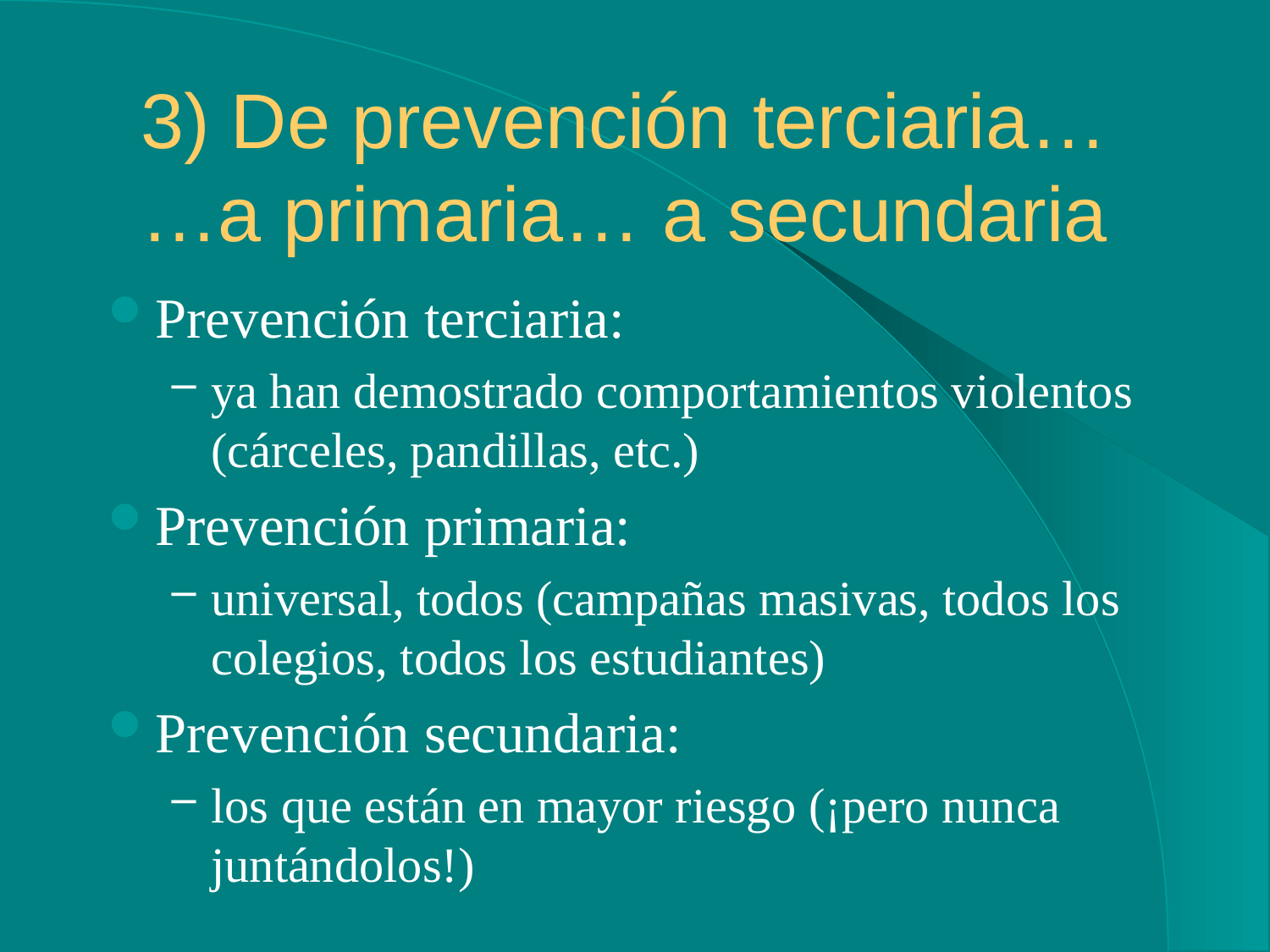

# 3) De prevención terciaria… …a primaria… a secundaria
Prevención terciaria:
ya han demostrado comportamientos violentos (cárceles, pandillas, etc.)
Prevención primaria:
universal, todos (campañas masivas, todos los colegios, todos los estudiantes)
Prevención secundaria:
los que están en mayor riesgo (¡pero nunca juntándolos!)